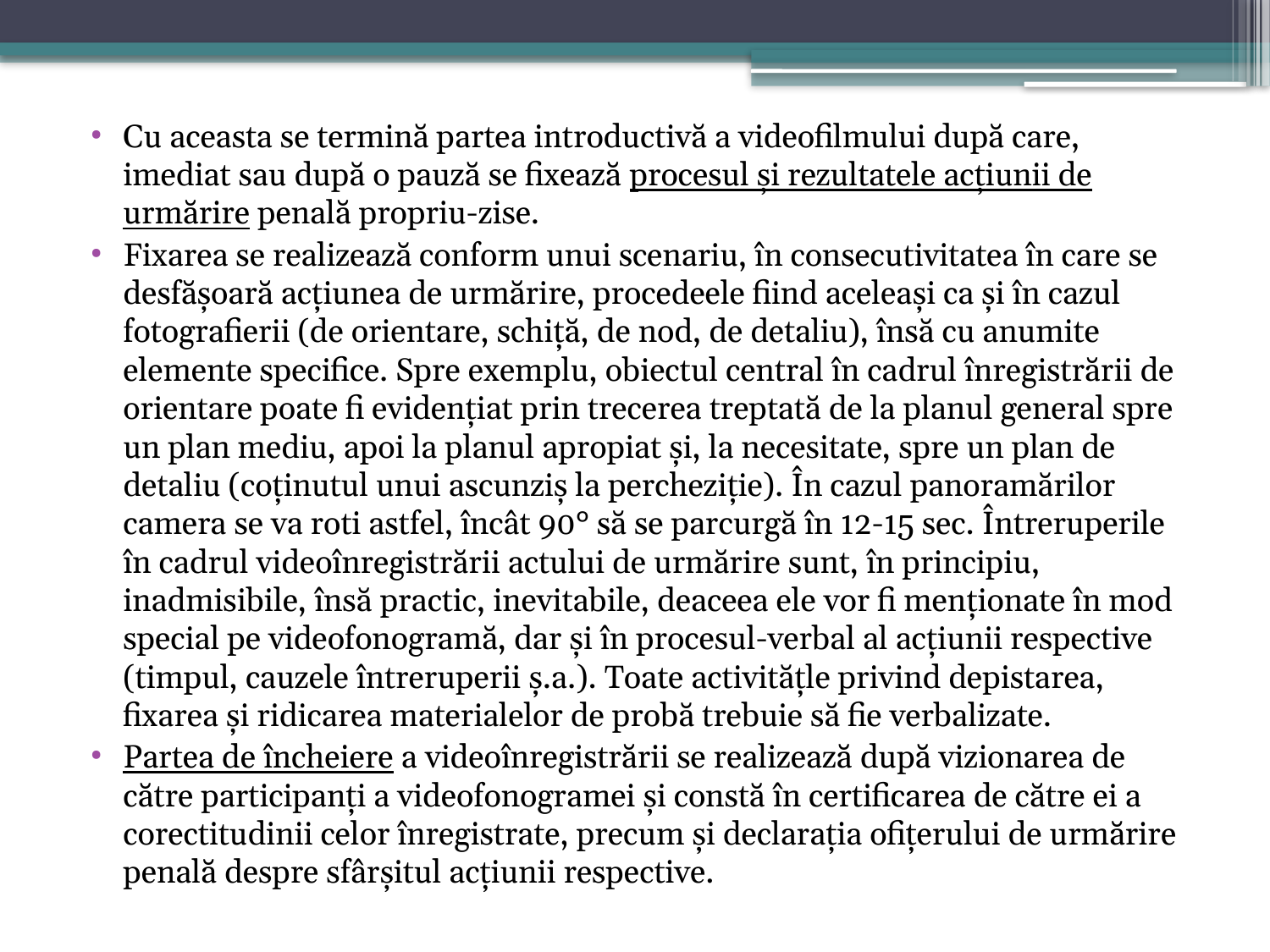

Cu aceasta se termină partea introductivă a videofilmului după care, imediat sau după o pauză se fixează procesul şi rezultatele acţiunii de urmărire penală propriu-zise.
Fixarea se realizează conform unui scenariu, în consecutivitatea în care se desfăşoară acţiunea de urmărire, procedeele fiind aceleaşi ca şi în cazul fotografierii (de orientare, schiţă, de nod, de detaliu), însă cu anumite elemente specifice. Spre exemplu, obiectul central în cadrul înregistrării de orientare poate fi evidenţiat prin trecerea treptată de la planul general spre un plan mediu, apoi la planul apropiat şi, la necesitate, spre un plan de detaliu (coţinutul unui ascunziş la percheziţie). În cazul panoramărilor camera se va roti astfel, încât 90° să se parcurgă în 12-15 sec. Întreruperile în cadrul videoînregistrării actului de urmărire sunt, în principiu, inadmisibile, însă practic, inevitabile, deaceea ele vor fi menţionate în mod special pe videofonogramă, dar şi în procesul-verbal al acţiunii respective (timpul, cauzele întreruperii ş.a.). Toate activităţle privind depistarea, fixarea şi ridicarea materialelor de probă trebuie să fie verbalizate.
Partea de încheiere a videoînregistrării se realizează după vizionarea de către participanţi a videofonogramei şi constă în certificarea de către ei a corectitudinii celor înregistrate, precum şi declaraţia ofiţerului de urmărire penală despre sfârşitul acţiunii respective.